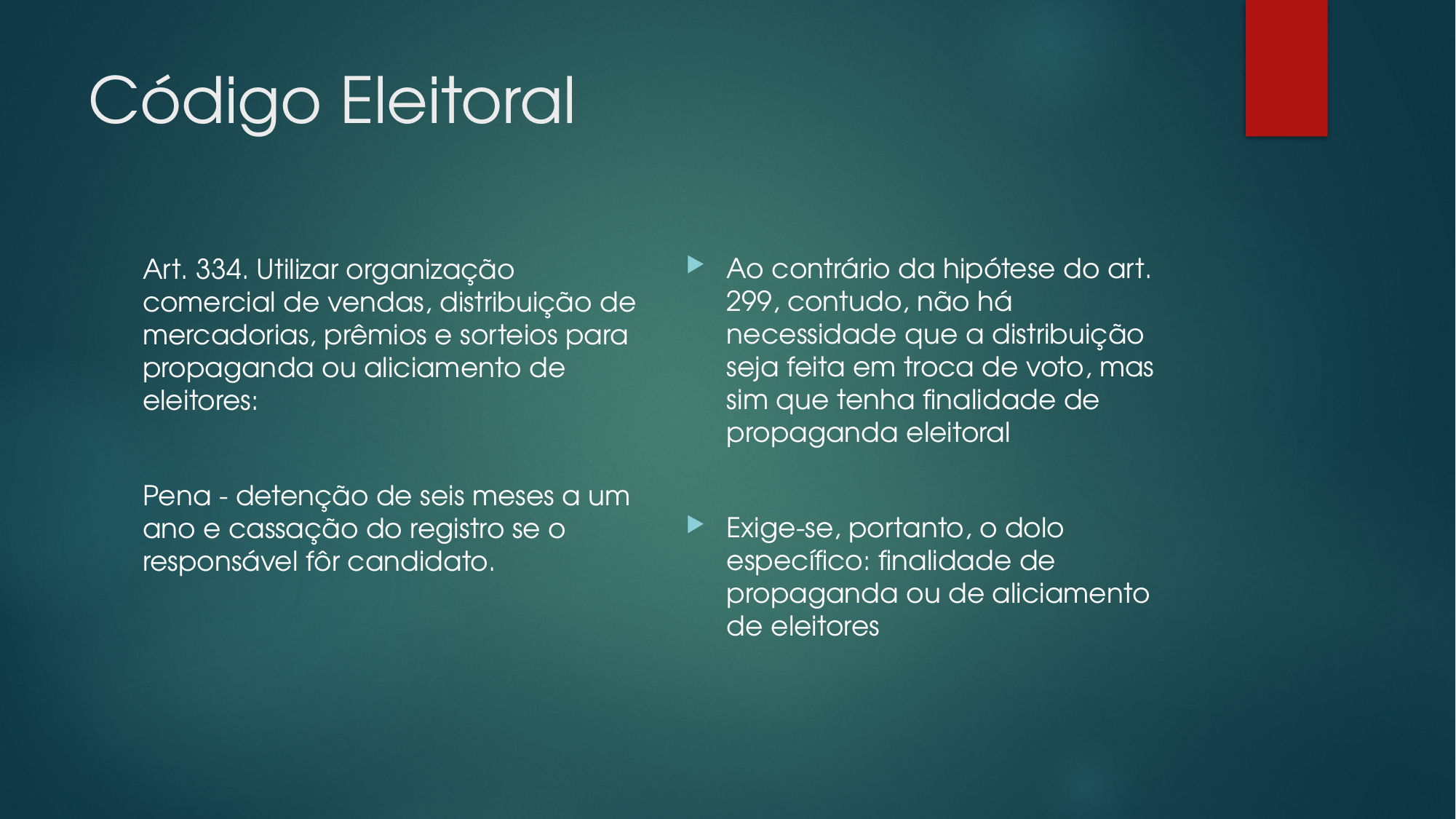

# Código Eleitoral
Ao contrário da hipótese do art. 299, contudo, não há necessidade que a distribuição seja feita em troca de voto, mas sim que tenha finalidade de propaganda eleitoral

Exige-se, portanto, o dolo específico: finalidade de propaganda ou de aliciamento de eleitores
Art. 334. Utilizar organização comercial de vendas, distribuição de mercadorias, prêmios e sorteios para propaganda ou aliciamento de eleitores:

Pena - detenção de seis meses a um ano e cassação do registro se o responsável fôr candidato.